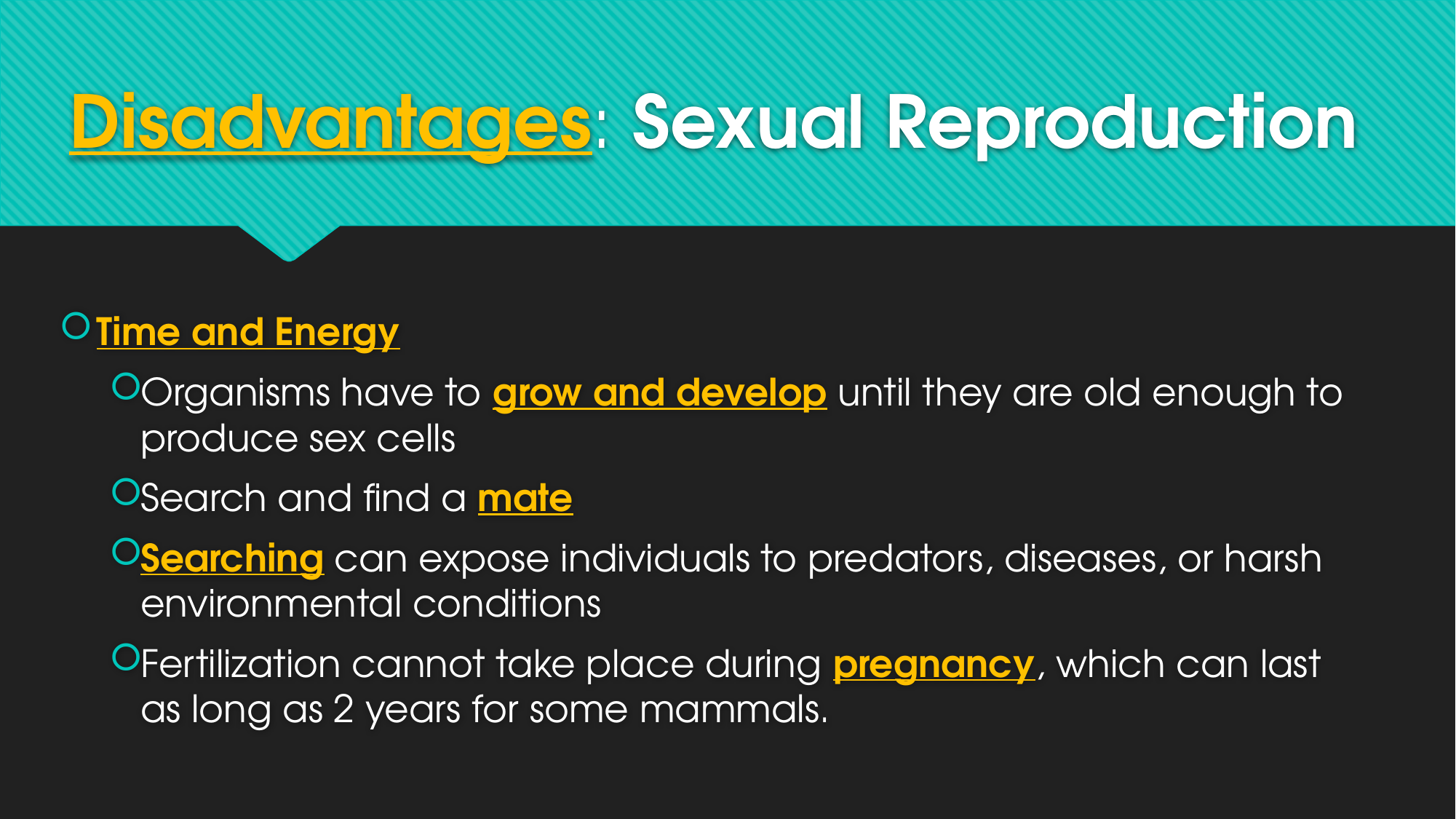

# Disadvantages: Sexual Reproduction
Time and Energy
Organisms have to grow and develop until they are old enough to produce sex cells
Search and find a mate
Searching can expose individuals to predators, diseases, or harsh environmental conditions
Fertilization cannot take place during pregnancy, which can last as long as 2 years for some mammals.